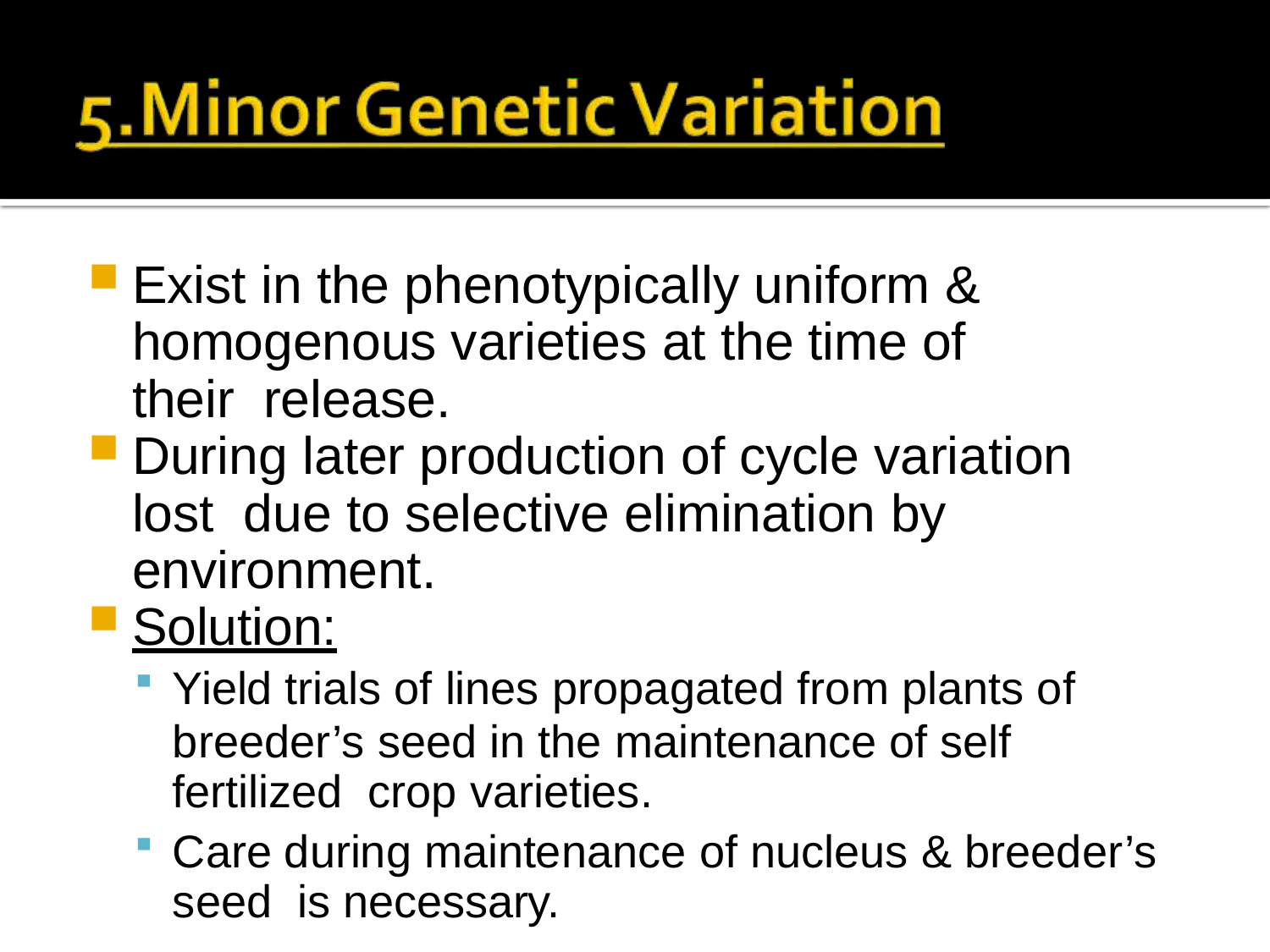

Exist in the phenotypically uniform &  homogenous varieties at the time of their  release.
During later production of cycle variation lost  due to selective elimination by environment.
Solution:
Yield trials of lines propagated from plants of
breeder’s seed in the maintenance of self fertilized  crop varieties.
Care during maintenance of nucleus & breeder’s seed  is necessary.